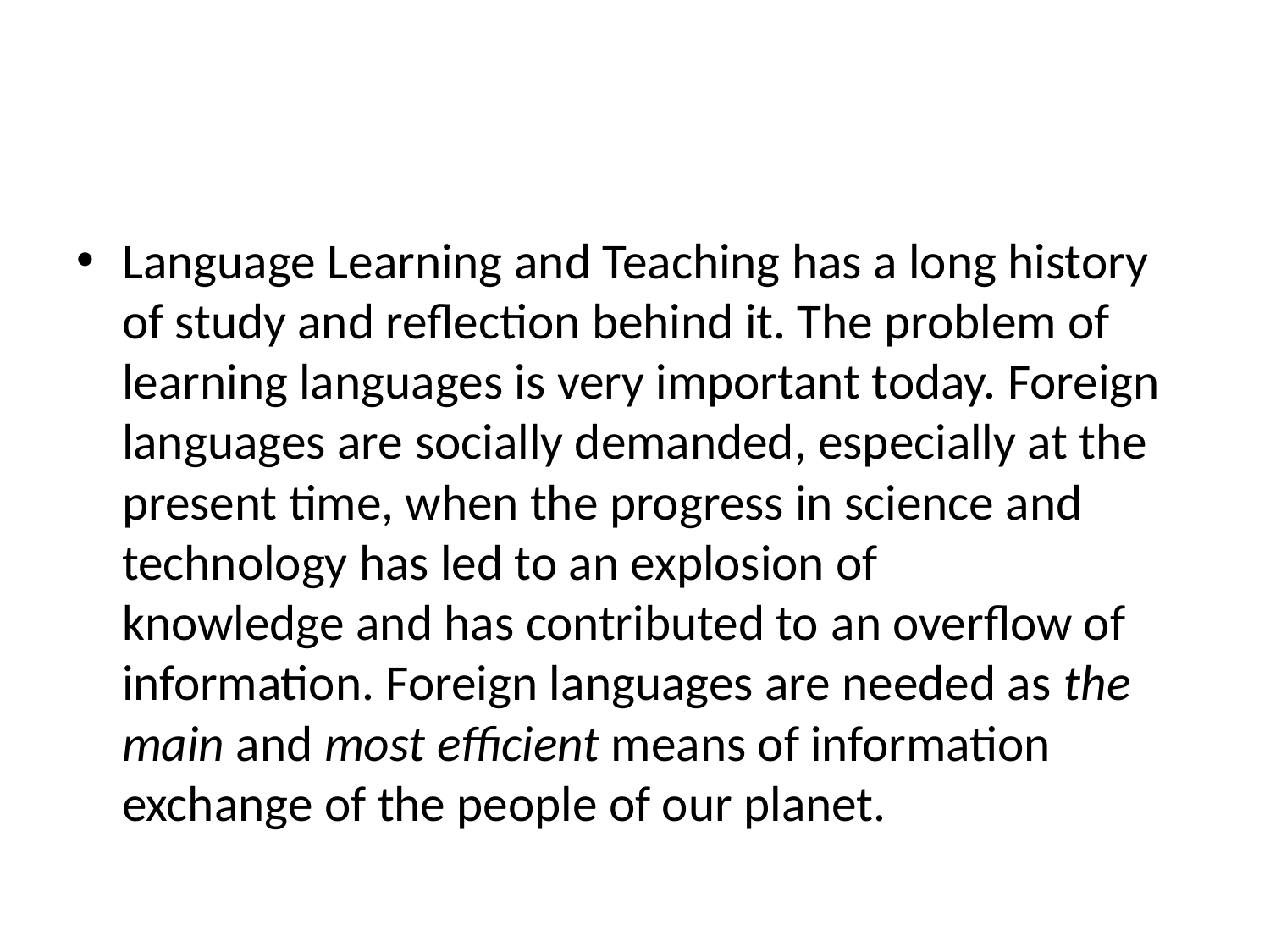

#
Language Learning and Teaching has a long history of study and reflection behind it. The problem of learning languages is very important today. Foreign languages are socially demanded, especially at the present time, when the progress in science and technology has led to an explosion of knowledge and has contributed to an overflow of information. Foreign languages are needed as the main and most efficient means of information exchange of the people of our planet.